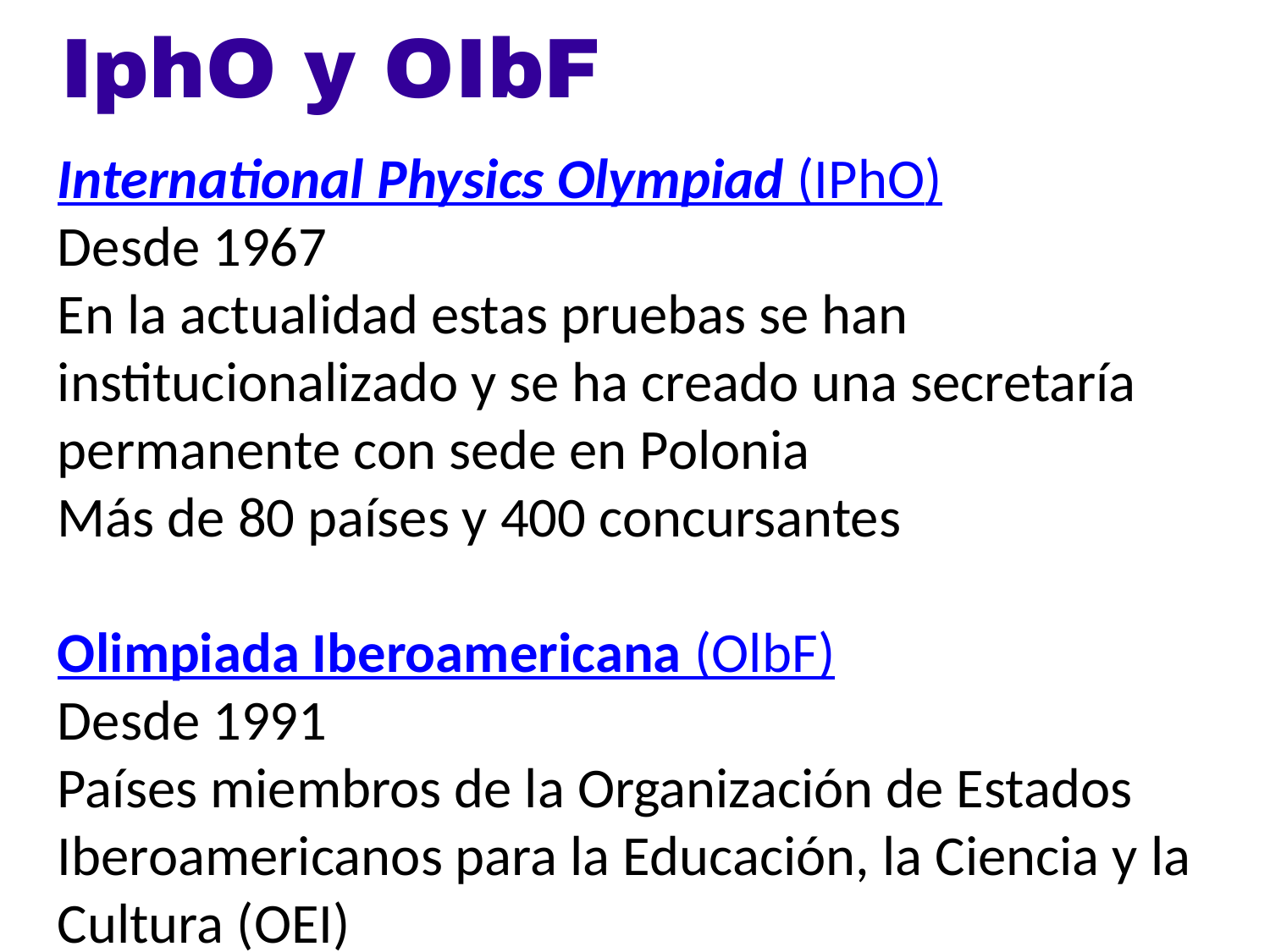

IphO y OIbF
International Physics Olympiad (IPhO)
Desde 1967
En la actualidad estas pruebas se han institucionalizado y se ha creado una secretaría permanente con sede en Polonia
Más de 80 países y 400 concursantes

Olimpiada Iberoamericana (OlbF)
Desde 1991
Países miembros de la Organización de Estados Iberoamericanos para la Educación, la Ciencia y la Cultura (OEI)